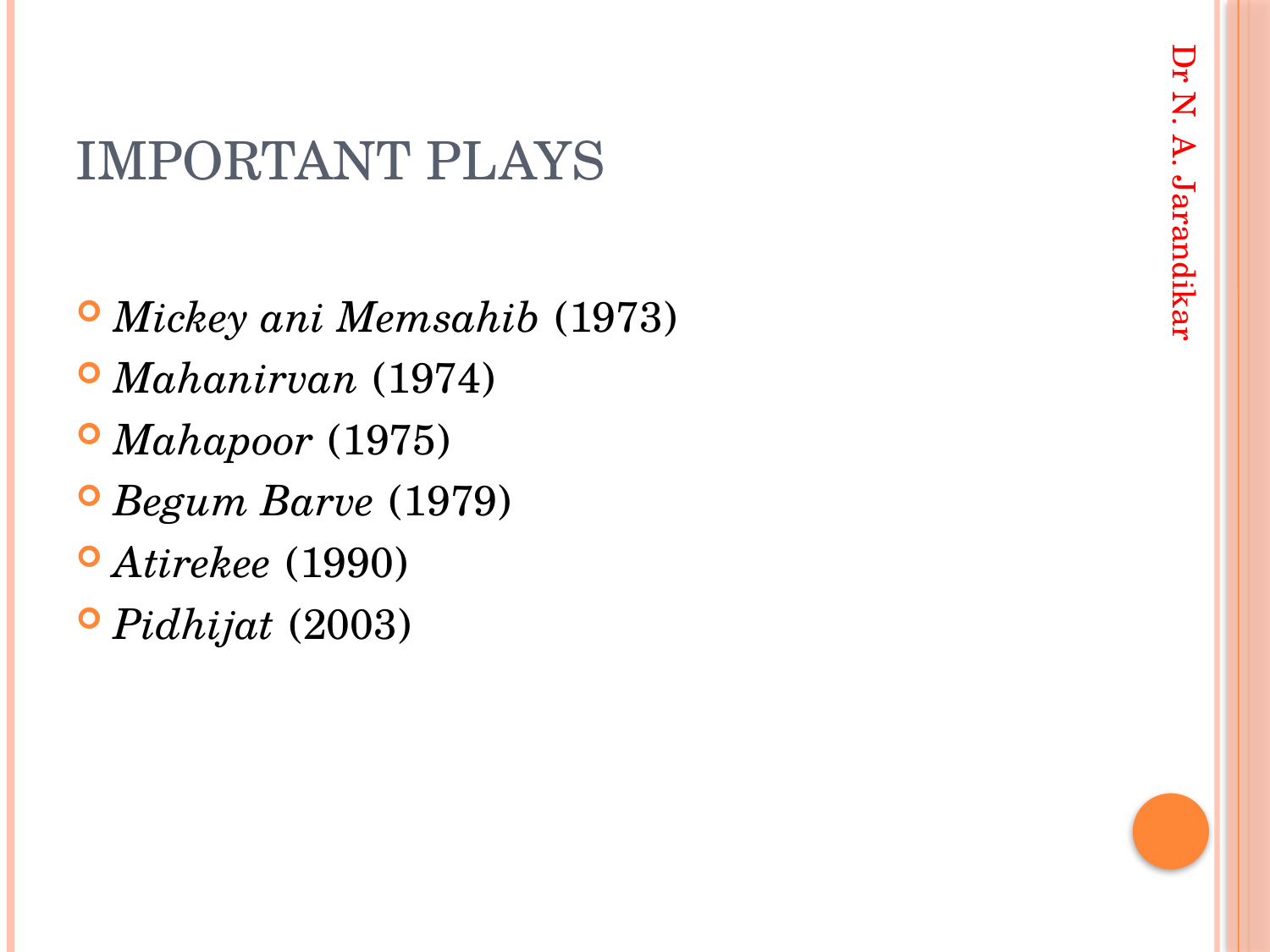

# Important plays

Mickey ani Memsahib (1973)
Mahanirvan (1974)
Mahapoor (1975)
Begum Barve (1979)
Atirekee (1990)
Pidhijat (2003)